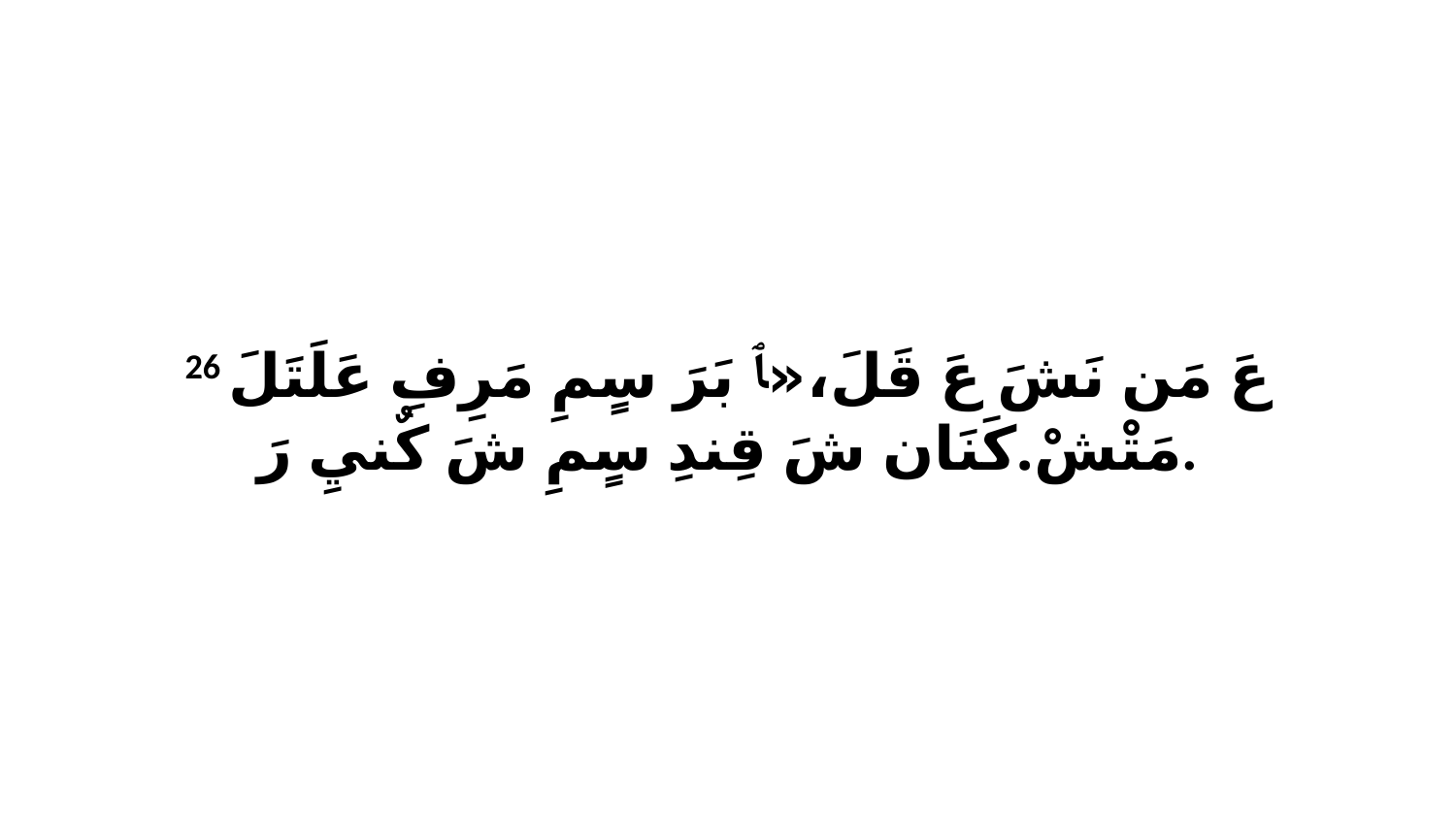

26 عَ مَن نَشَ عَ قَلَ،«ﭑ بَرَ سٍمِ مَرِفِ عَلَتَلَ مَتْشْ.كَنَان شَ قِندِ سٍمِ شَ كٌنيِ رَ.